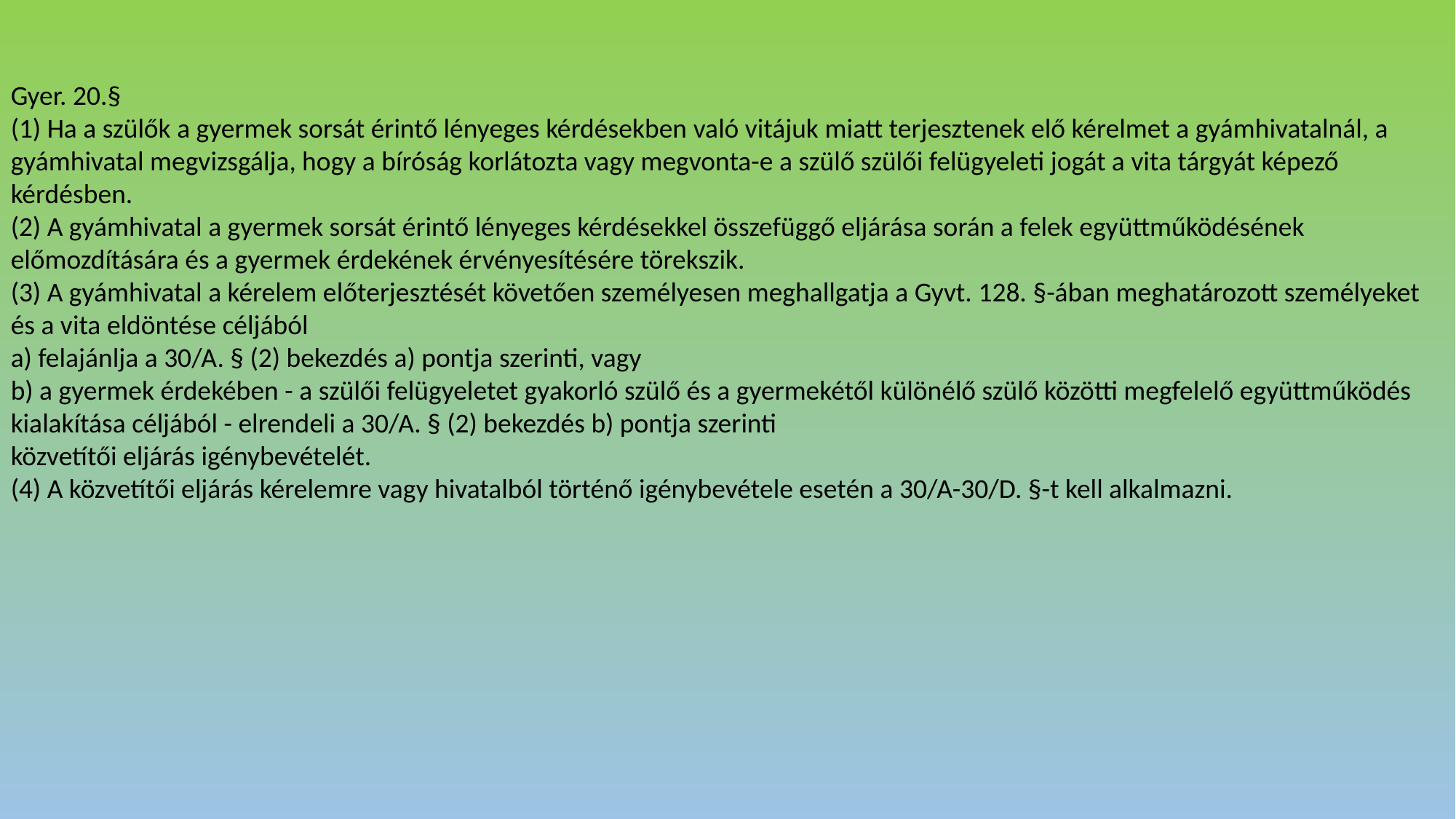

Gyer. 20.§
(1) Ha a szülők a gyermek sorsát érintő lényeges kérdésekben való vitájuk miatt terjesztenek elő kérelmet a gyámhivatalnál, a gyámhivatal megvizsgálja, hogy a bíróság korlátozta vagy megvonta-e a szülő szülői felügyeleti jogát a vita tárgyát képező kérdésben.
(2) A gyámhivatal a gyermek sorsát érintő lényeges kérdésekkel összefüggő eljárása során a felek együttműködésének előmozdítására és a gyermek érdekének érvényesítésére törekszik.
(3) A gyámhivatal a kérelem előterjesztését követően személyesen meghallgatja a Gyvt. 128. §-ában meghatározott személyeket és a vita eldöntése céljából
a) felajánlja a 30/A. § (2) bekezdés a) pontja szerinti, vagy
b) a gyermek érdekében - a szülői felügyeletet gyakorló szülő és a gyermekétől különélő szülő közötti megfelelő együttműködés kialakítása céljából - elrendeli a 30/A. § (2) bekezdés b) pontja szerinti
közvetítői eljárás igénybevételét.
(4) A közvetítői eljárás kérelemre vagy hivatalból történő igénybevétele esetén a 30/A-30/D. §-t kell alkalmazni.